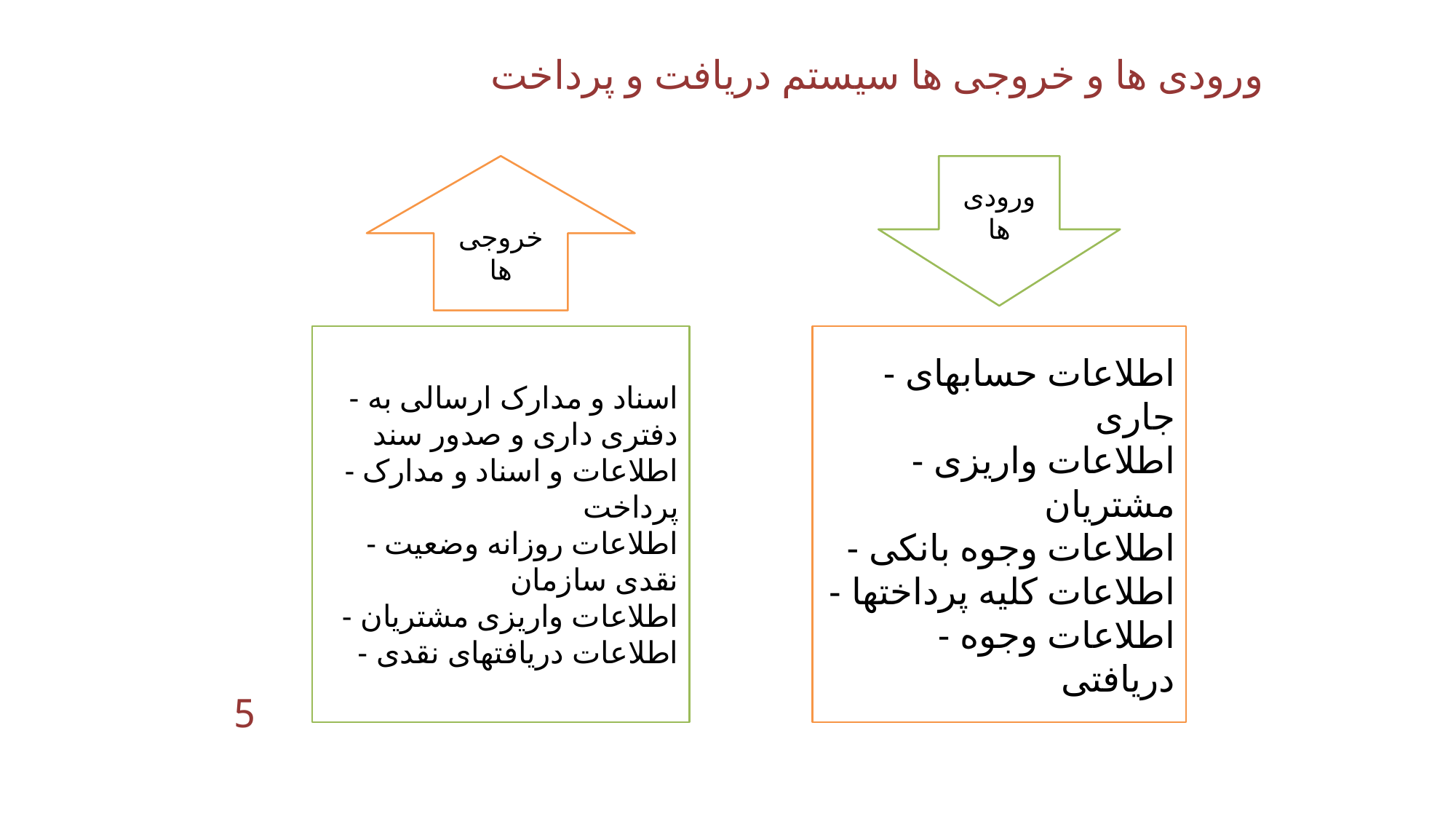

ورودی ها و خروجی ها سیستم دریافت و پرداخت

                                                                                                   5

خروجی ها
ورودی ها
- اسناد و مدارک ارسالی به دفتری داری و صدور سند
- اطلاعات و اسناد و مدارک پرداخت
- اطلاعات روزانه وضعیت نقدی سازمان
- اطلاعات واریزی مشتریان
- اطلاعات دریافتهای نقدی
- اطلاعات حسابهای جاری
- اطلاعات واریزی مشتریان
- اطلاعات وجوه بانکی
- اطلاعات کلیه پرداختها
- اطلاعات وجوه دریافتی